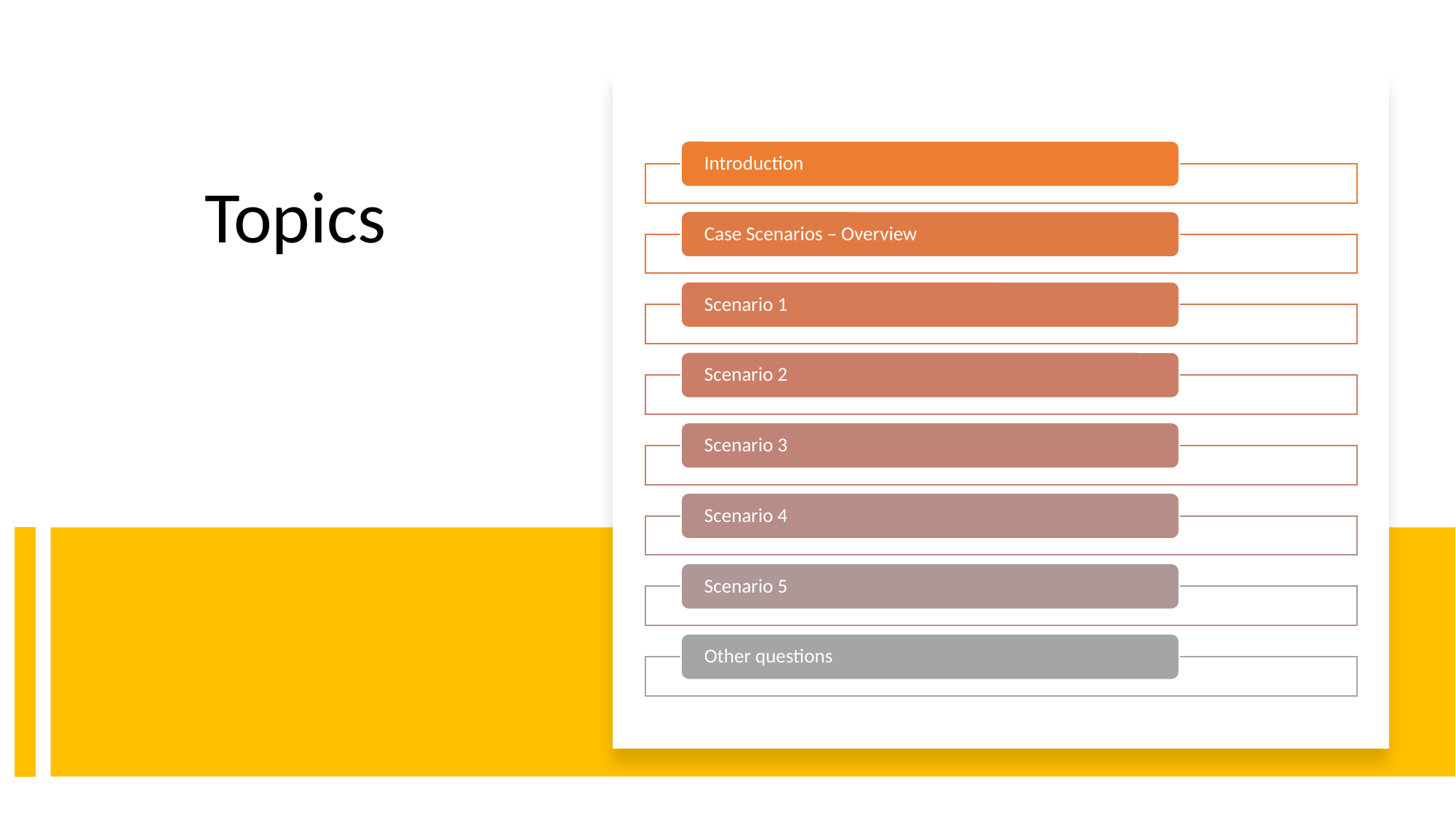

Introduction
Case Scenarios – Overview
Scenario 1
Scenario 2
Scenario 3
Scenario 4
Scenario 5
Other questions
# Topics